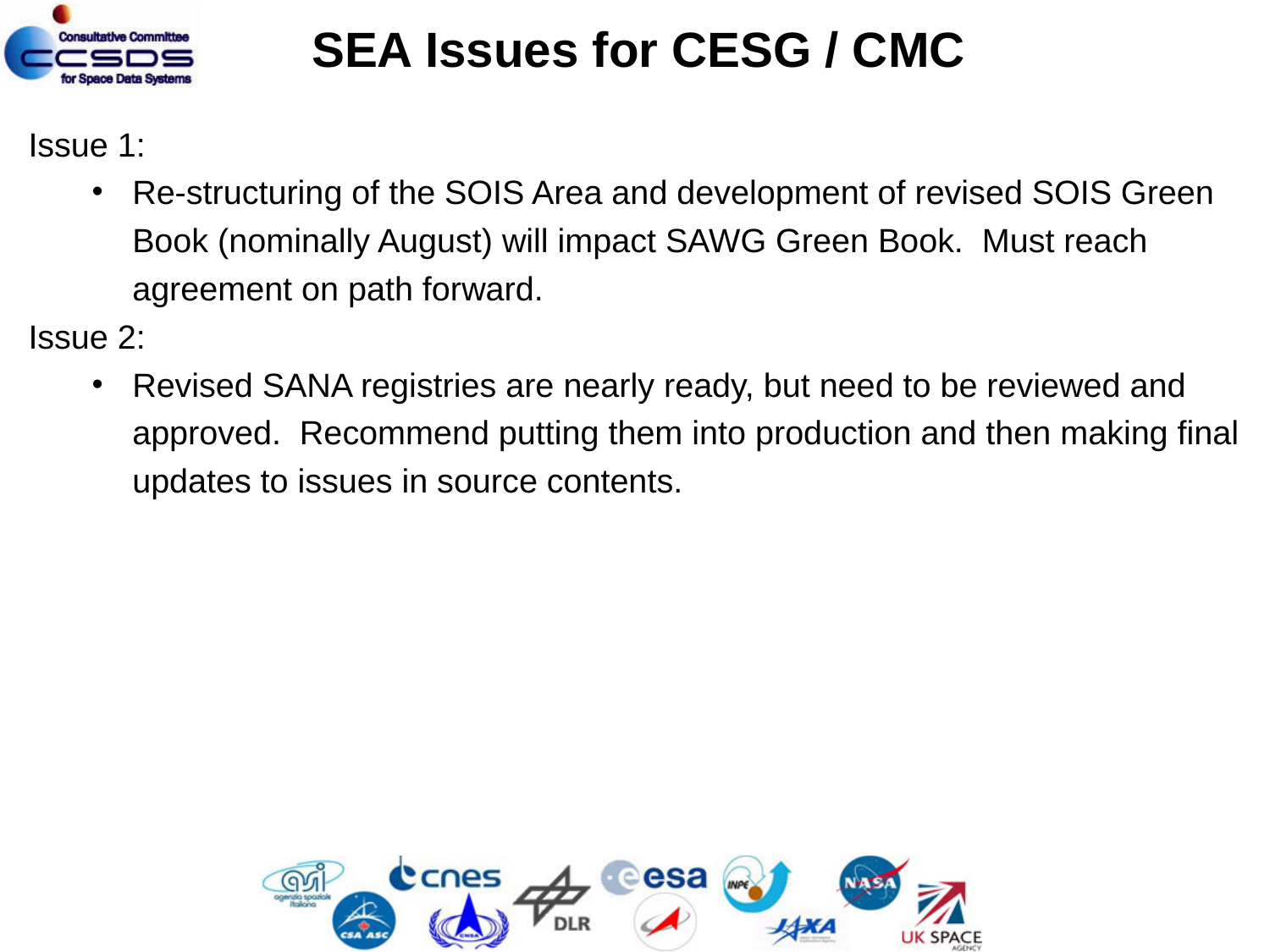

SEA Issues for CESG / CMC
Issue 1:
Re-structuring of the SOIS Area and development of revised SOIS Green Book (nominally August) will impact SAWG Green Book.  Must reach agreement on path forward.
Issue 2:
Revised SANA registries are nearly ready, but need to be reviewed and approved.  Recommend putting them into production and then making final updates to issues in source contents.